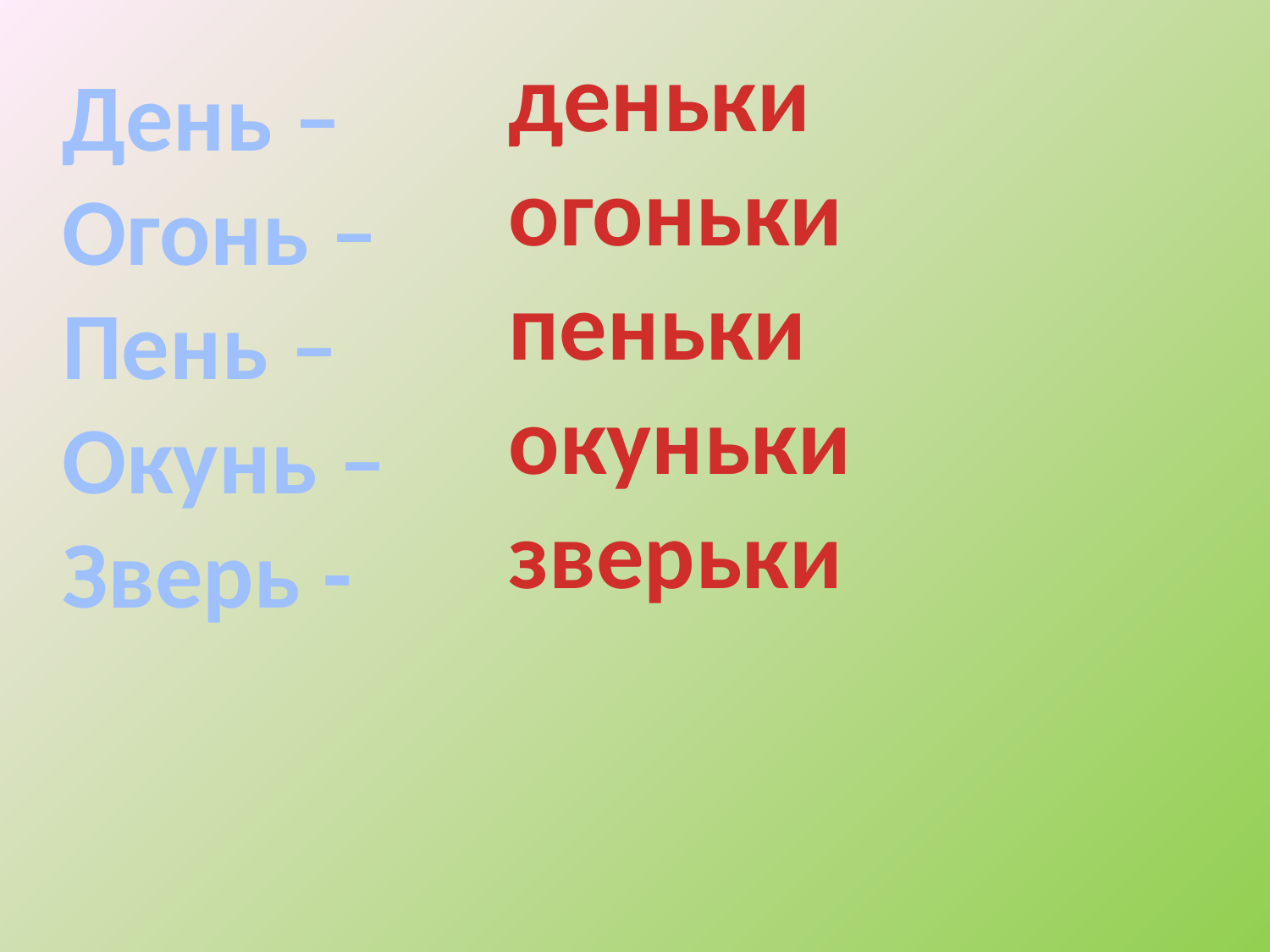

деньки
огоньки
пеньки
окуньки
зверьки

День –
Огонь –
Пень –
Окунь –
Зверь -